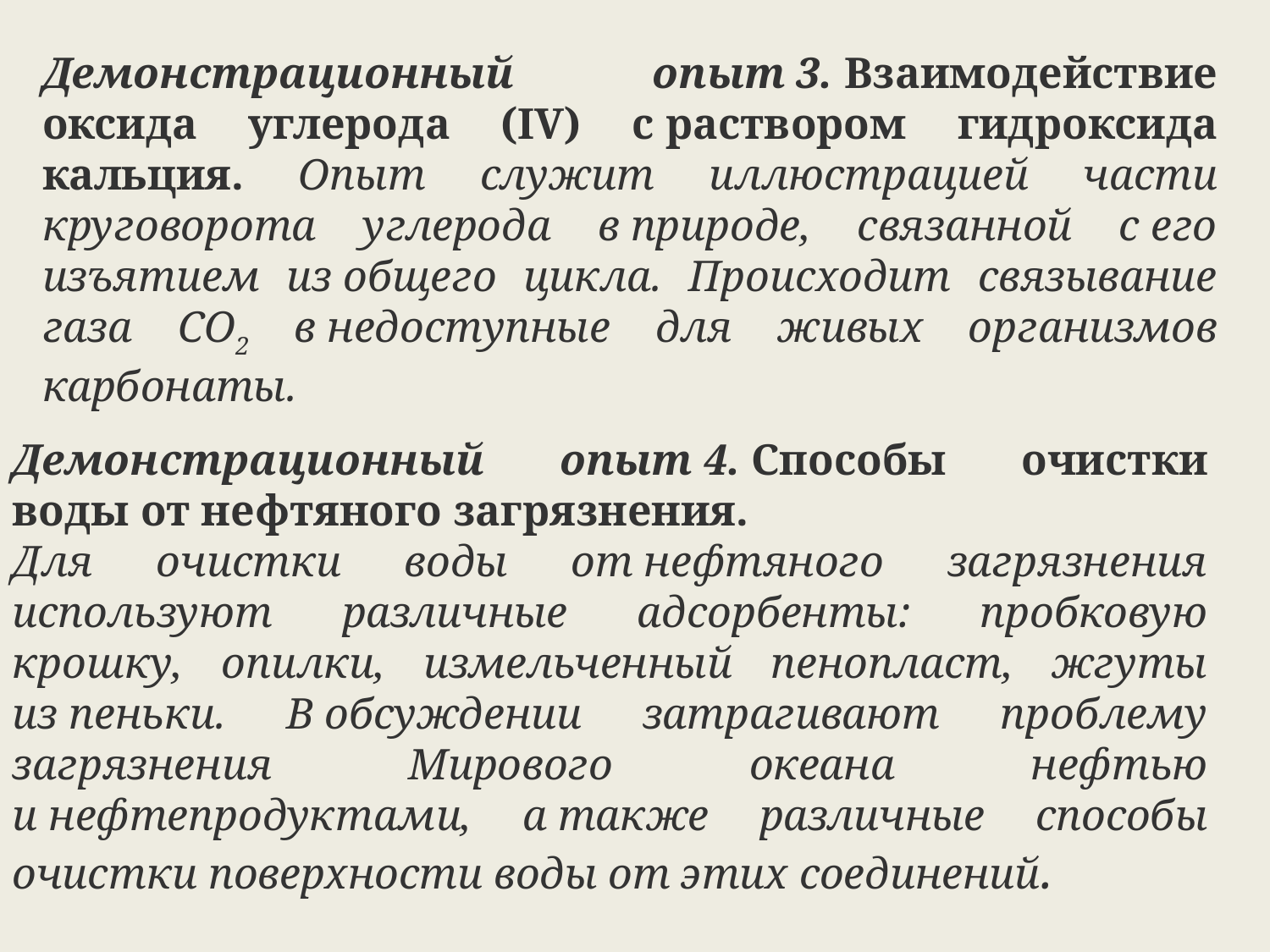

Демонстрационный опыт 3. Взаимодействие оксида углерода (IV) с раствором гидроксида кальция. Опыт служит иллюстрацией части круговорота углерода в природе, связанной с его изъятием из общего цикла. Происходит связывание газа CO2 в недоступные для живых организмов карбонаты.
Демонстрационный опыт 4. Способы очистки воды от нефтяного загрязнения.
Для очистки воды от нефтяного загрязнения используют различные адсорбенты: пробковую крошку, опилки, измельченный пенопласт, жгуты из пеньки. В обсуждении затрагивают проблему загрязнения Мирового океана нефтью и нефтепродуктами, а также различные способы очистки поверхности воды от этих соединений.